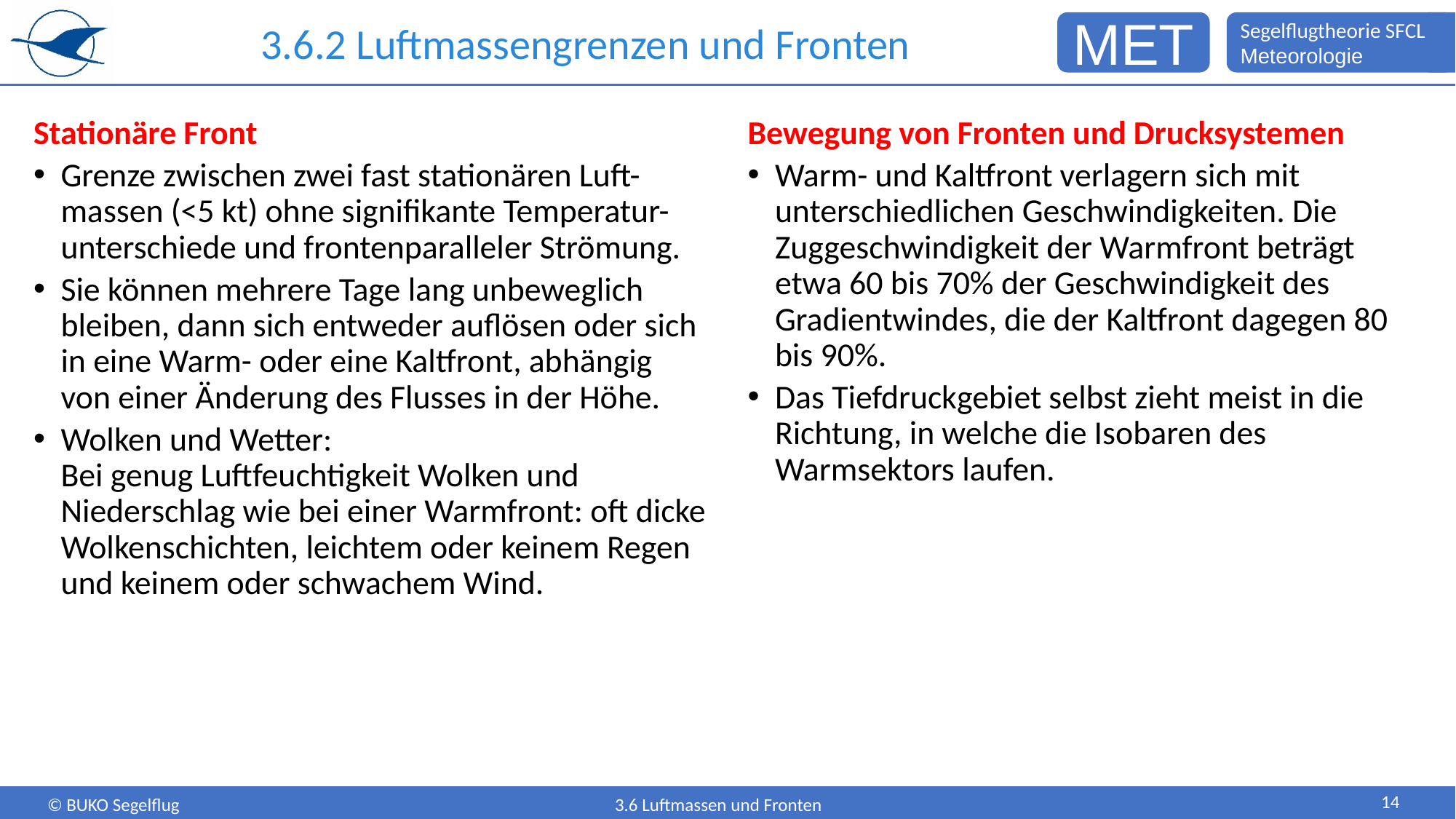

# 3.6.2 Luftmassengrenzen und Fronten
Stationäre Front
Grenze zwischen zwei fast stationären Luft-massen (<5 kt) ohne signifikante Temperatur-unterschiede und frontenparalleler Strömung.
Sie können mehrere Tage lang unbeweglich bleiben, dann sich entweder auflösen oder sich in eine Warm- oder eine Kaltfront, abhängig von einer Änderung des Flusses in der Höhe.
Wolken und Wetter:
Bei genug Luftfeuchtigkeit Wolken und Niederschlag wie bei einer Warmfront: oft dicke Wolkenschichten, leichtem oder keinem Regen und keinem oder schwachem Wind.
Bewegung von Fronten und Drucksystemen
Warm- und Kaltfront verlagern sich mit unterschiedlichen Geschwindigkeiten. Die Zuggeschwindigkeit der Warmfront beträgt etwa 60 bis 70% der Geschwindigkeit des Gradientwindes, die der Kaltfront dagegen 80 bis 90%.
Das Tiefdruckgebiet selbst zieht meist in die Richtung, in welche die Isobaren des Warmsektors laufen.

14
3.6 Luftmassen und Fronten